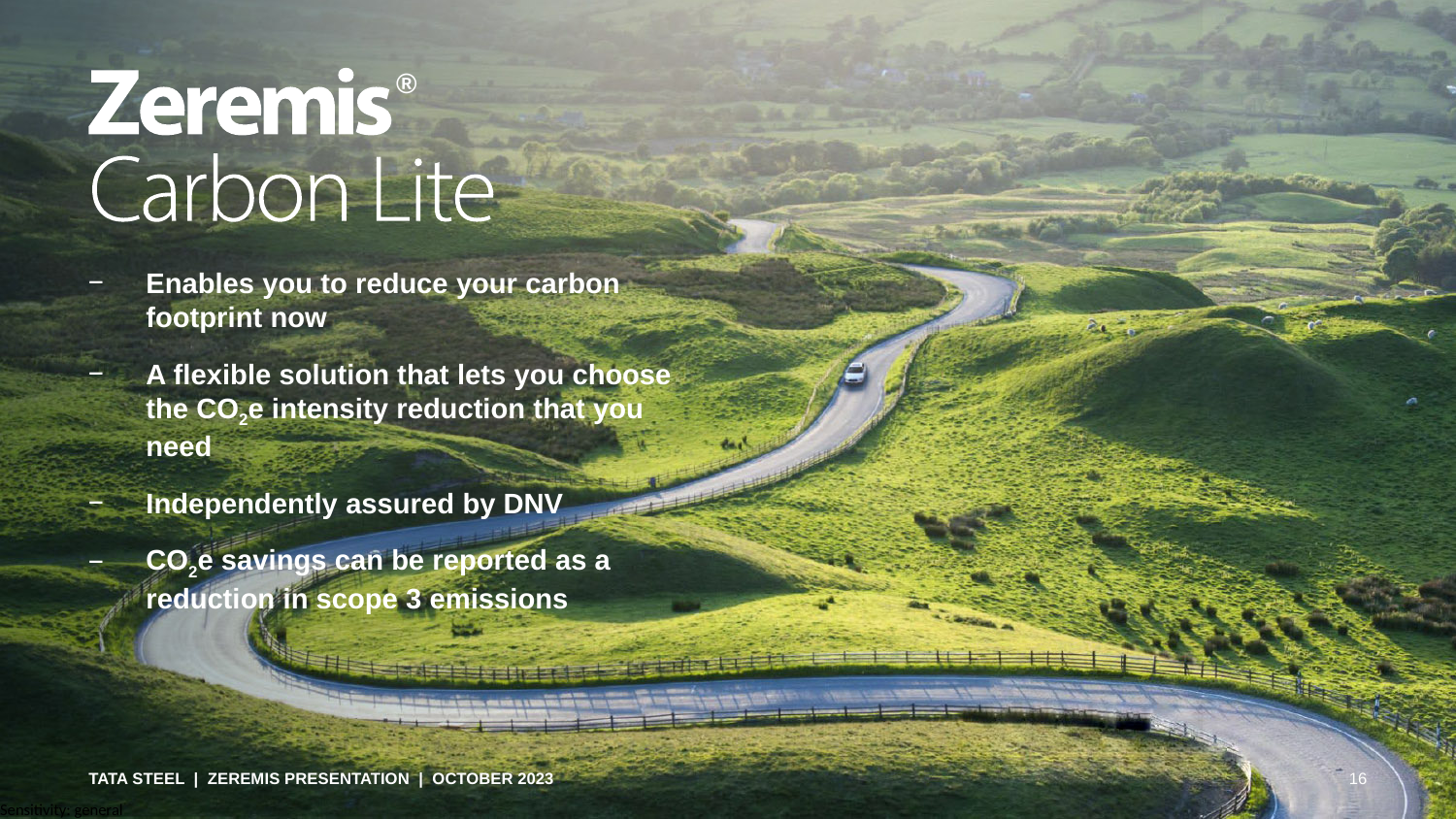

®

Enables you to reduce your carbon footprint now
A flexible solution that lets you choose the CO2e intensity reduction that you need
Independently assured by DNV
CO2e savings can be reported as a reduction in scope 3 emissions
Tata Steel  |  Zeremis Presentation  |  October 2023
16